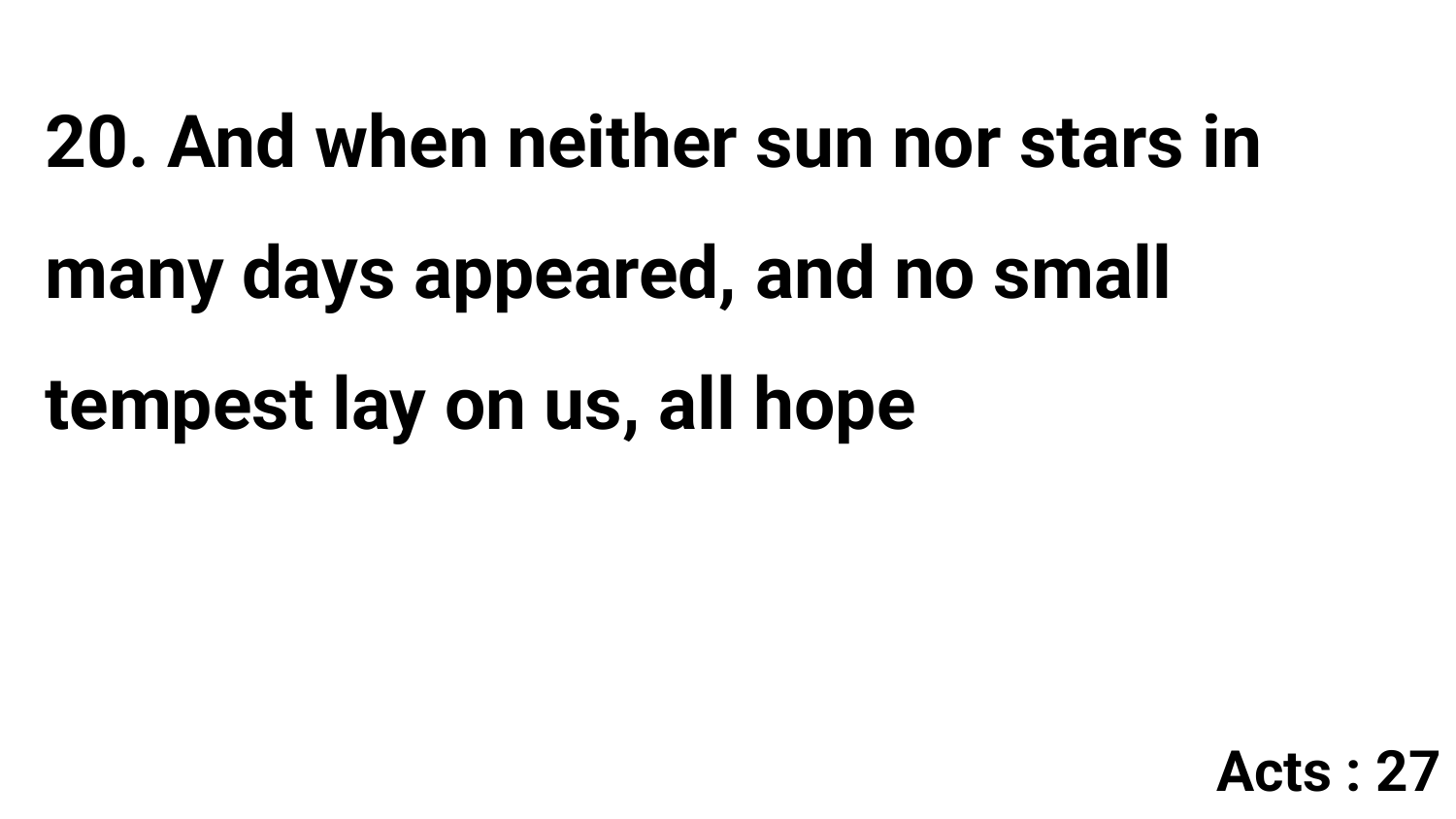

20. And when neither sun nor stars in many days appeared, and no small tempest lay on us, all hope
Acts : 27